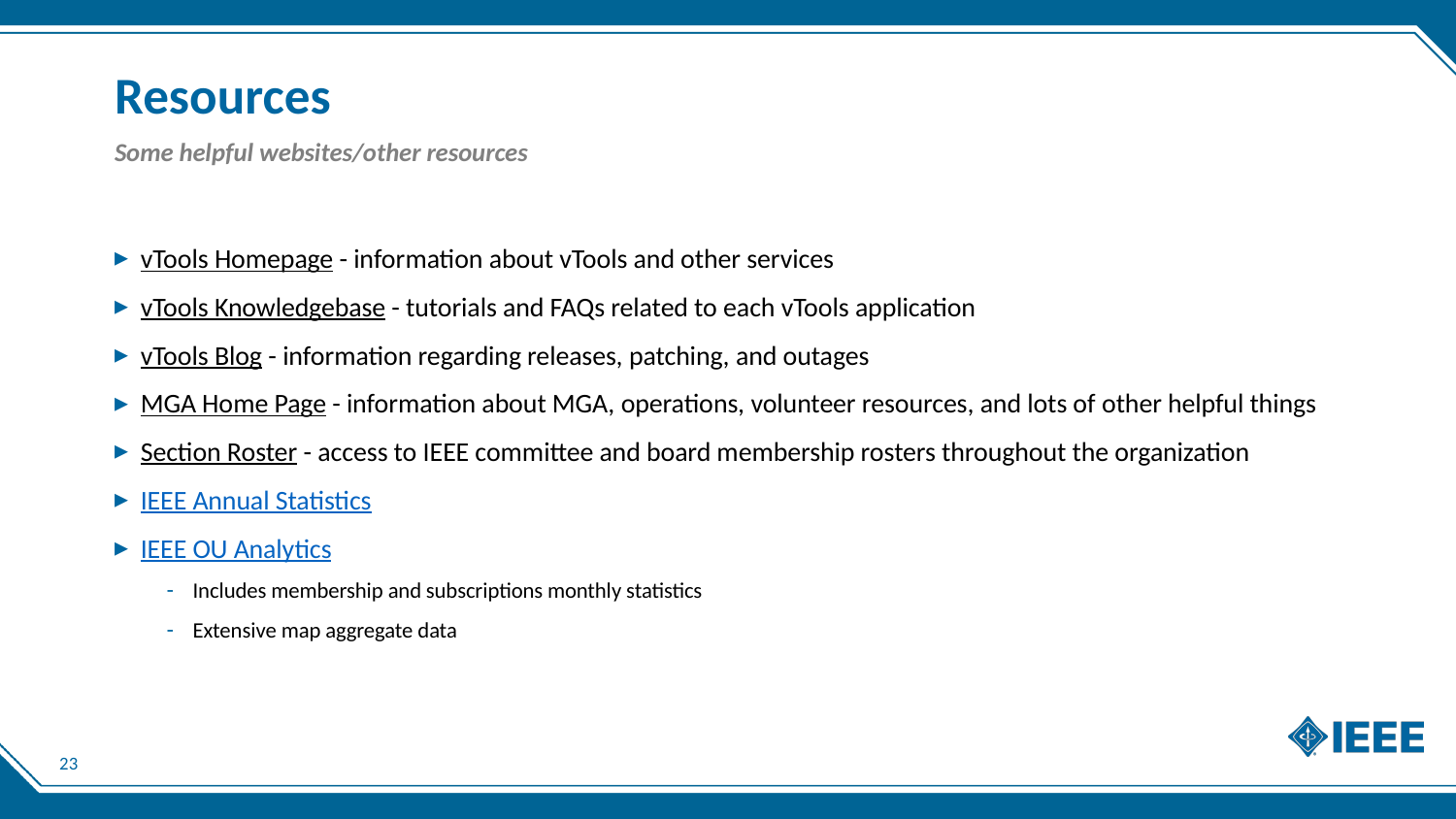

# Resources
Some helpful websites/other resources
vTools Homepage - information about vTools and other services
vTools Knowledgebase - tutorials and FAQs related to each vTools application
vTools Blog - information regarding releases, patching, and outages
MGA Home Page - information about MGA, operations, volunteer resources, and lots of other helpful things
Section Roster - access to IEEE committee and board membership rosters throughout the organization
IEEE Annual Statistics
IEEE OU Analytics
Includes membership and subscriptions monthly statistics
Extensive map aggregate data

23